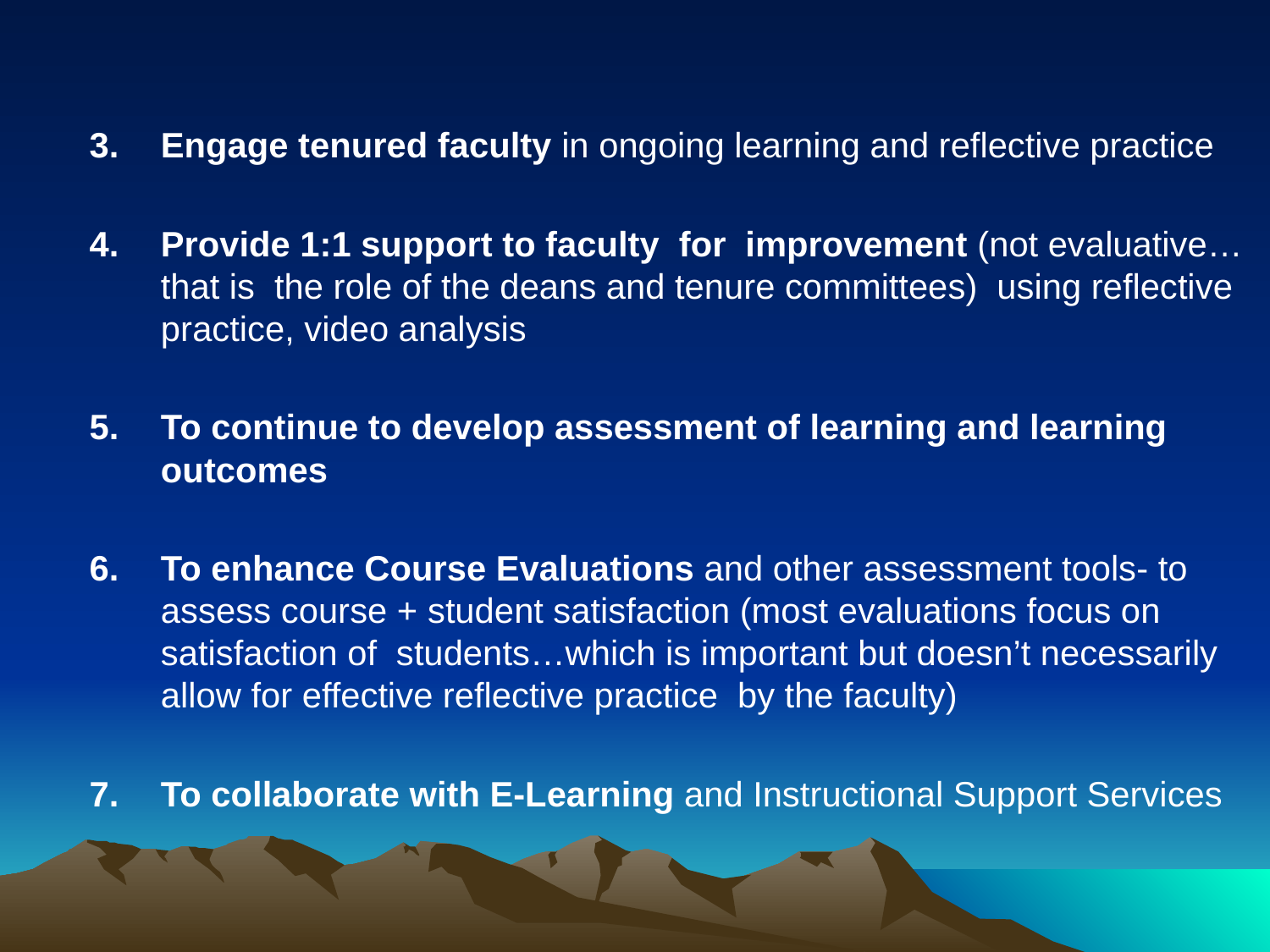

#
Engage tenured faculty in ongoing learning and reflective practice

Provide 1:1 support to faculty  for  improvement (not evaluative…that is  the role of the deans and tenure committees)  using reflective practice, video analysis

To continue to develop assessment of learning and learning outcomes

To enhance Course Evaluations and other assessment tools- to assess course + student satisfaction (most evaluations focus on satisfaction of  students…which is important but doesn’t necessarily allow for effective reflective practice  by the faculty)

To collaborate with E-Learning and Instructional Support Services